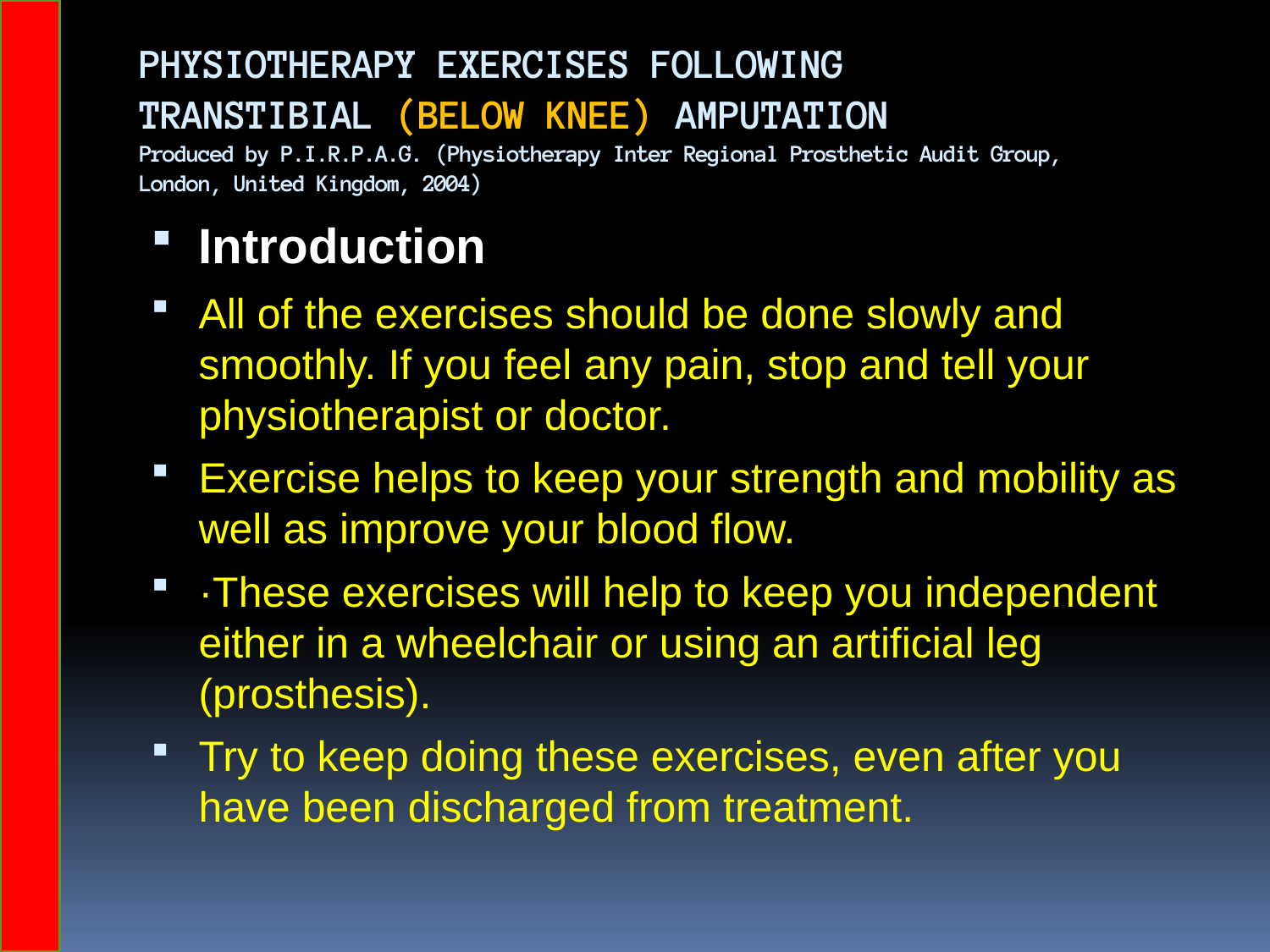

# PHYSIOTHERAPY EXERCISES FOLLOWING TRANSTIBIAL (BELOW KNEE) AMPUTATION Produced by P.I.R.P.A.G. (Physiotherapy Inter Regional Prosthetic Audit Group, London, United Kingdom, 2004)
Introduction
All of the exercises should be done slowly and smoothly. If you feel any pain, stop and tell your physiotherapist or doctor.
Exercise helps to keep your strength and mobility as well as improve your blood flow.
·These exercises will help to keep you independent either in a wheelchair or using an artificial leg (prosthesis).
Try to keep doing these exercises, even after you have been discharged from treatment.